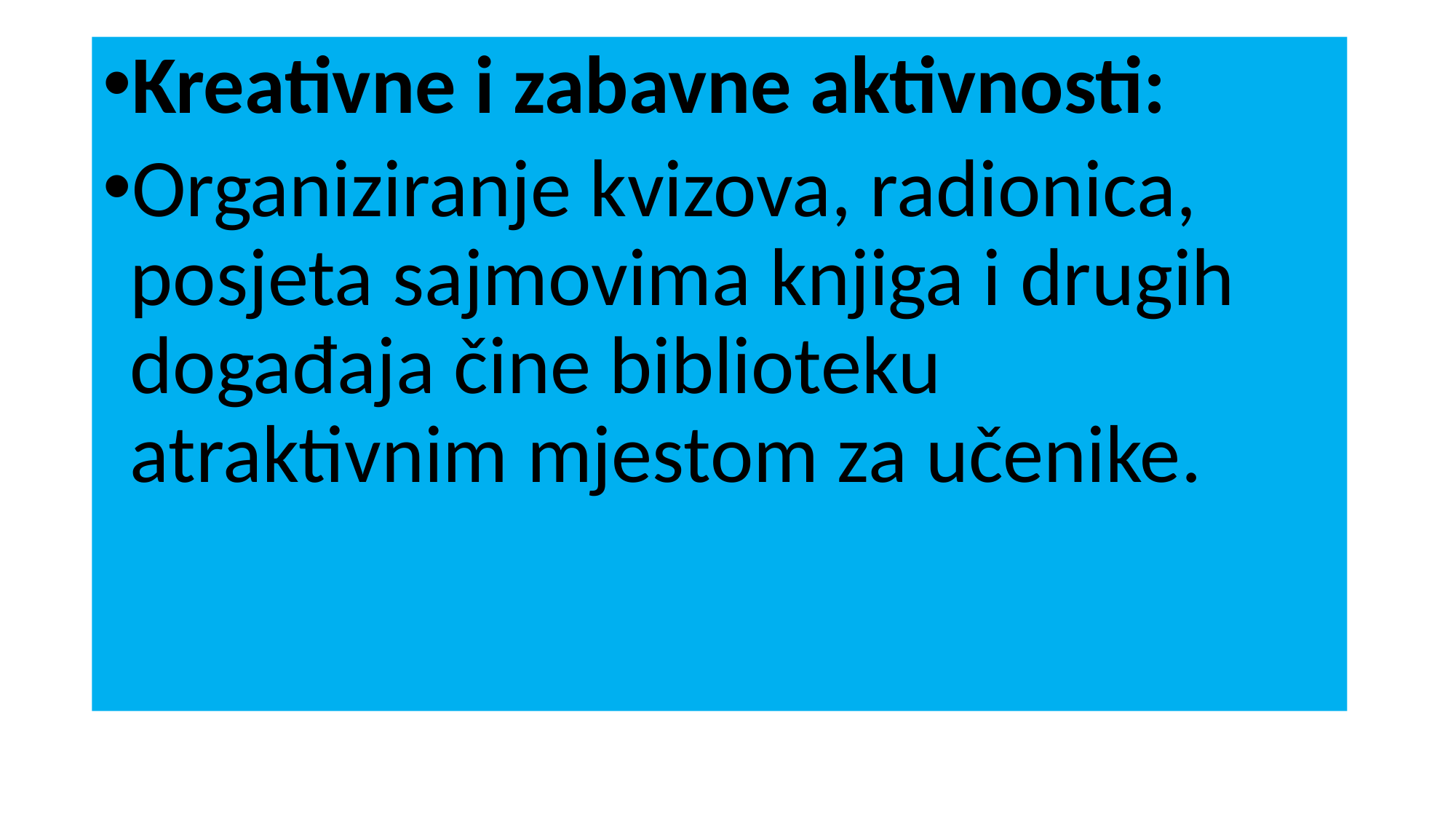

Kreativne i zabavne aktivnosti:
Organiziranje kvizova, radionica, posjeta sajmovima knjiga i drugih događaja čine biblioteku atraktivnim mjestom za učenike.